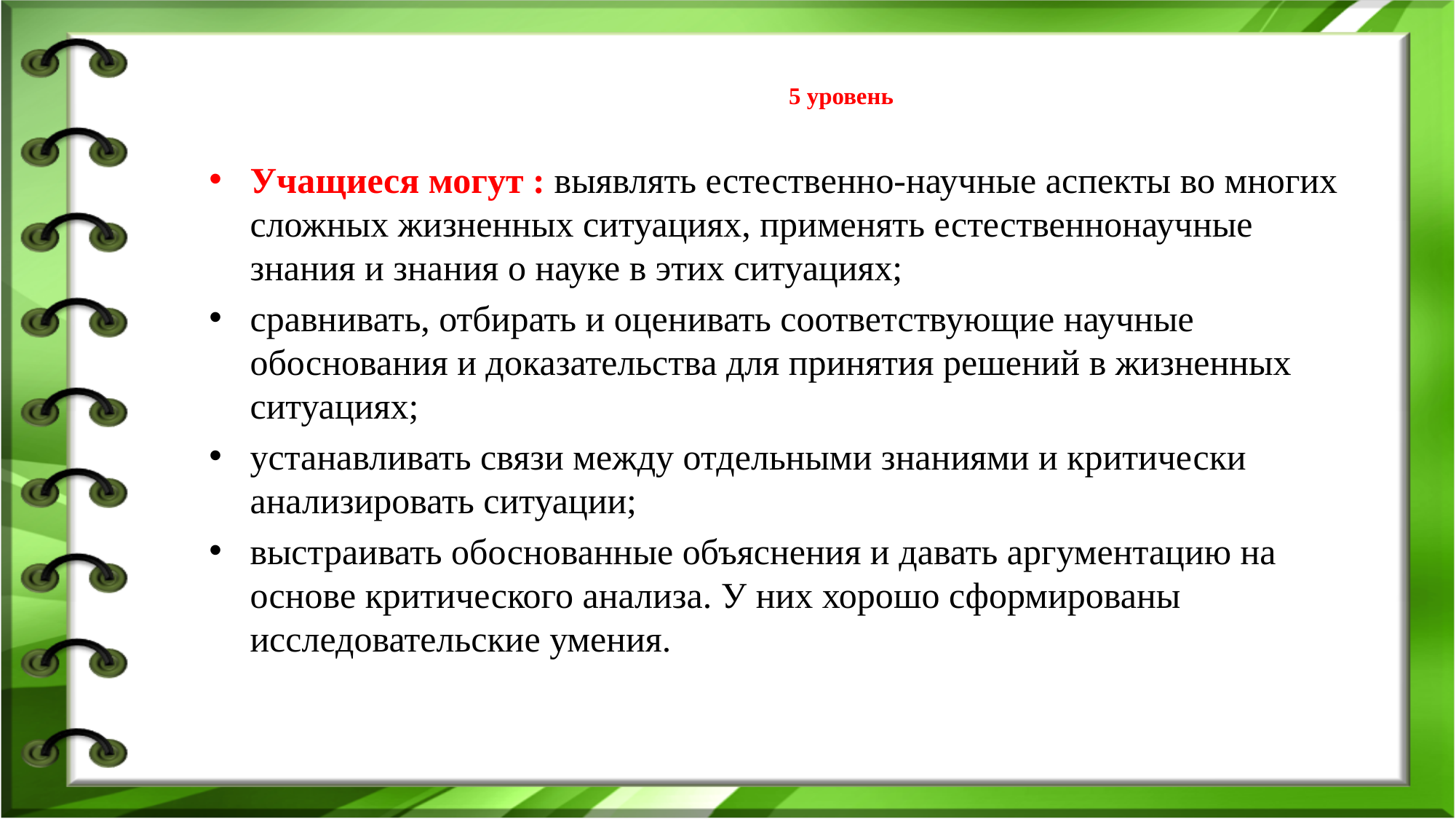

# 5 уровень
Учащиеся могут : выявлять естественно-научные аспекты во многих сложных жизненных ситуациях, применять естественнонаучные знания и знания о науке в этих ситуациях;
сравнивать, отбирать и оценивать соответствующие научные обоснования и доказательства для принятия решений в жизненных ситуациях;
устанавливать связи между отдельными знаниями и критически анализировать ситуации;
выстраивать обоснованные объяснения и давать аргументацию на основе критического анализа. У них хорошо сформированы исследовательские умения.